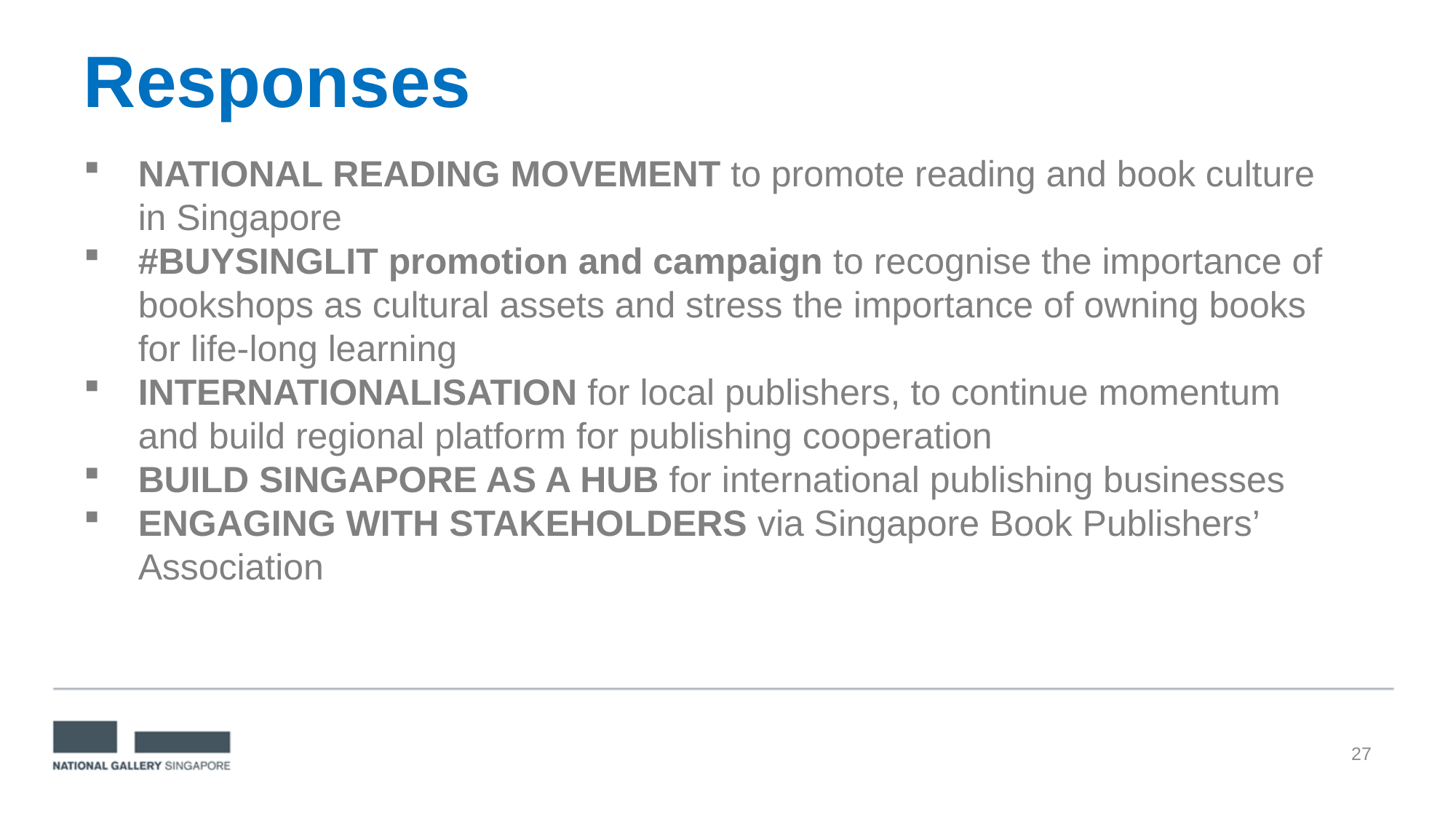

Responses
NATIONAL READING MOVEMENT to promote reading and book culture in Singapore
#BUYSINGLIT promotion and campaign to recognise the importance of bookshops as cultural assets and stress the importance of owning books for life-long learning
INTERNATIONALISATION for local publishers, to continue momentum and build regional platform for publishing cooperation
BUILD SINGAPORE AS A HUB for international publishing businesses
ENGAGING WITH STAKEHOLDERS via Singapore Book Publishers’ Association
27